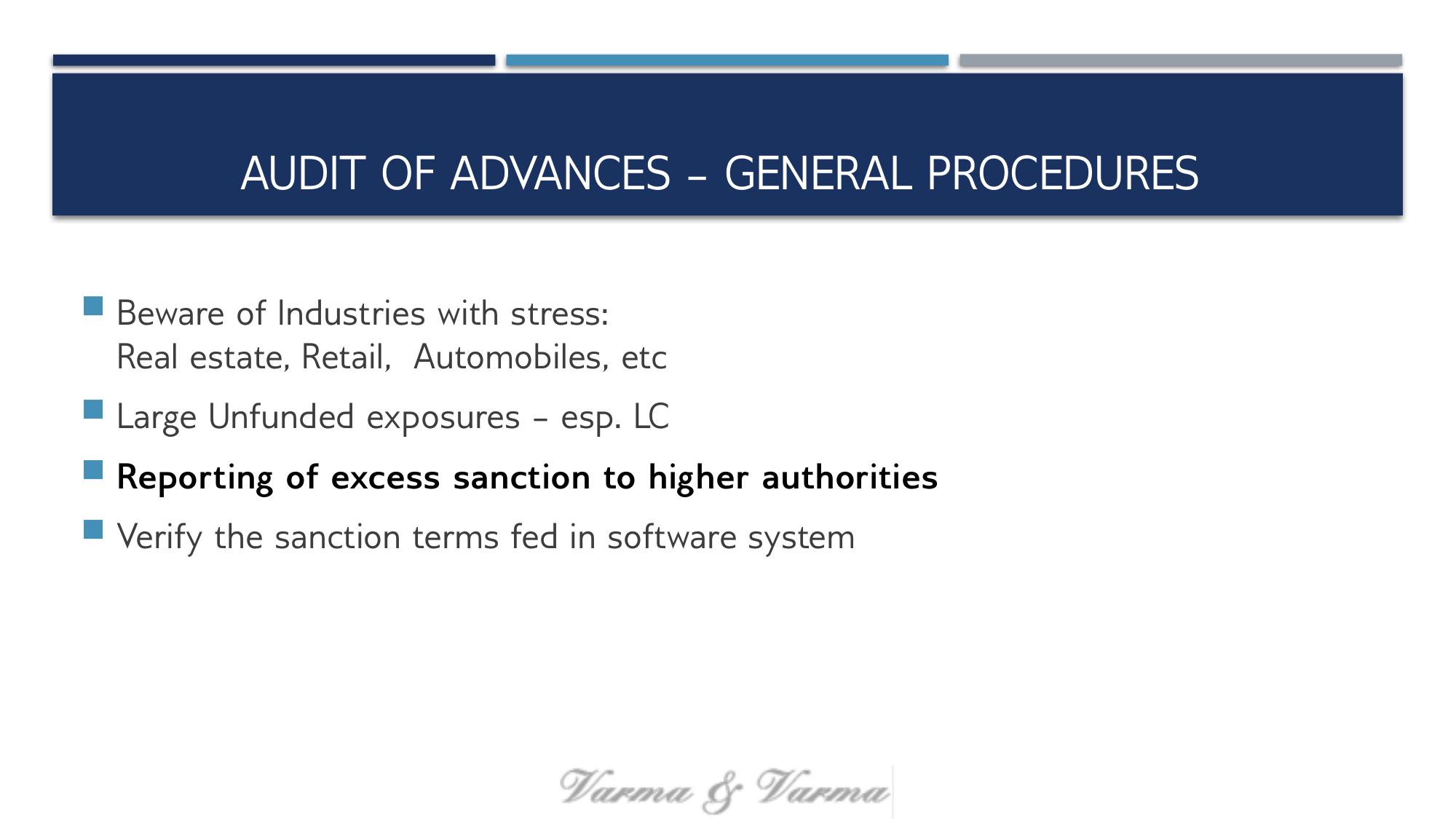

# AUDIT OF advances – general procedures
Beware of Industries with stress:
Real estate, Retail,  Automobiles, etc
Large Unfunded exposures – esp. LC
Reporting of excess sanction to higher authorities
Verify the sanction terms fed in software system